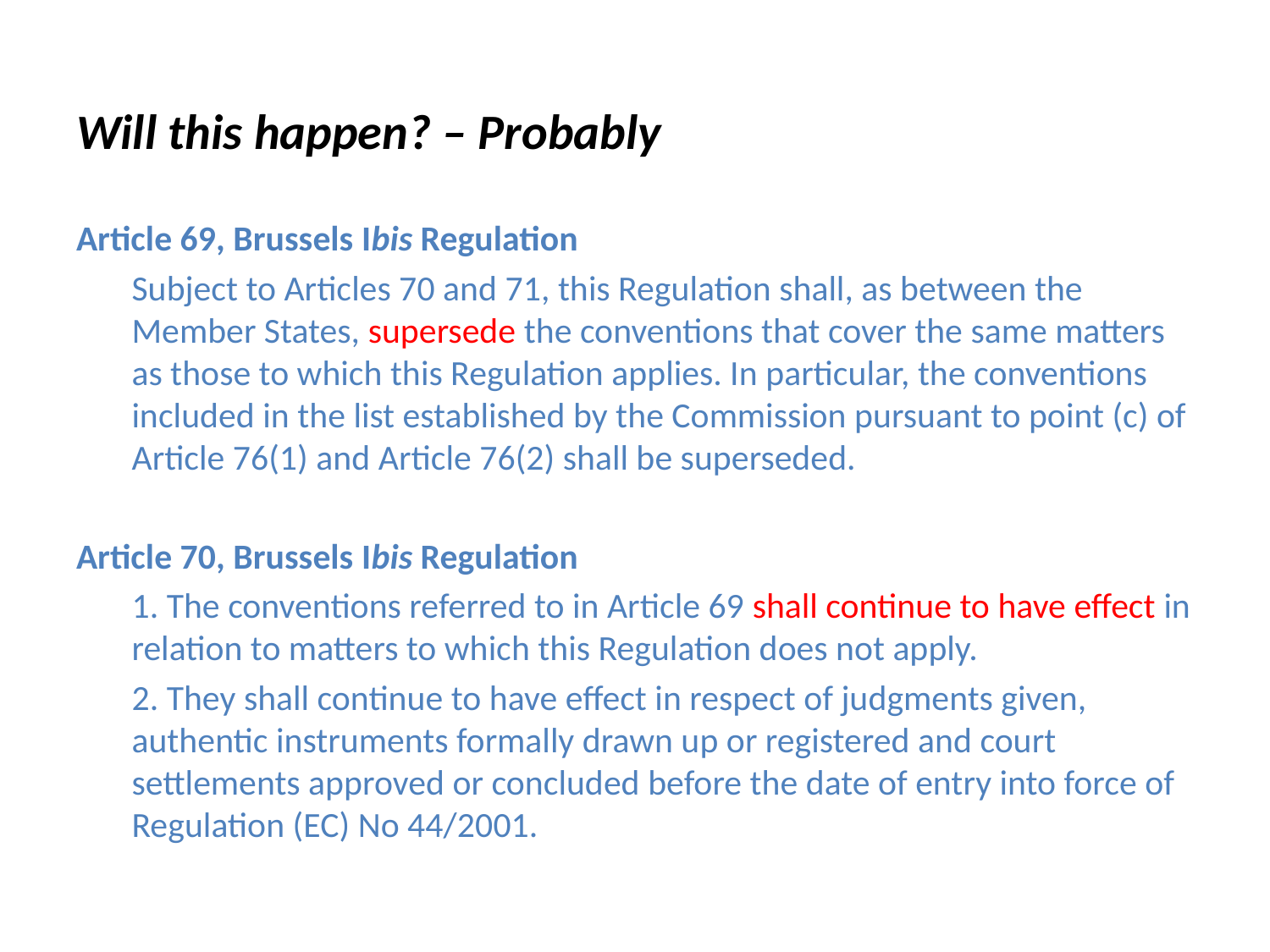

#
Will this happen? – Probably

Article 69, Brussels Ibis Regulation
Subject to Articles 70 and 71, this Regulation shall, as between the Member States, supersede the conventions that cover the same matters as those to which this Regulation applies. In particular, the conventions included in the list established by the Commission pursuant to point (c) of Article 76(1) and Article 76(2) shall be superseded.

Article 70, Brussels Ibis Regulation
1. The conventions referred to in Article 69 shall continue to have effect in relation to matters to which this Regulation does not apply.
2. They shall continue to have effect in respect of judgments given, authentic instruments formally drawn up or registered and court settlements approved or concluded before the date of entry into force of Regulation (EC) No 44/2001.